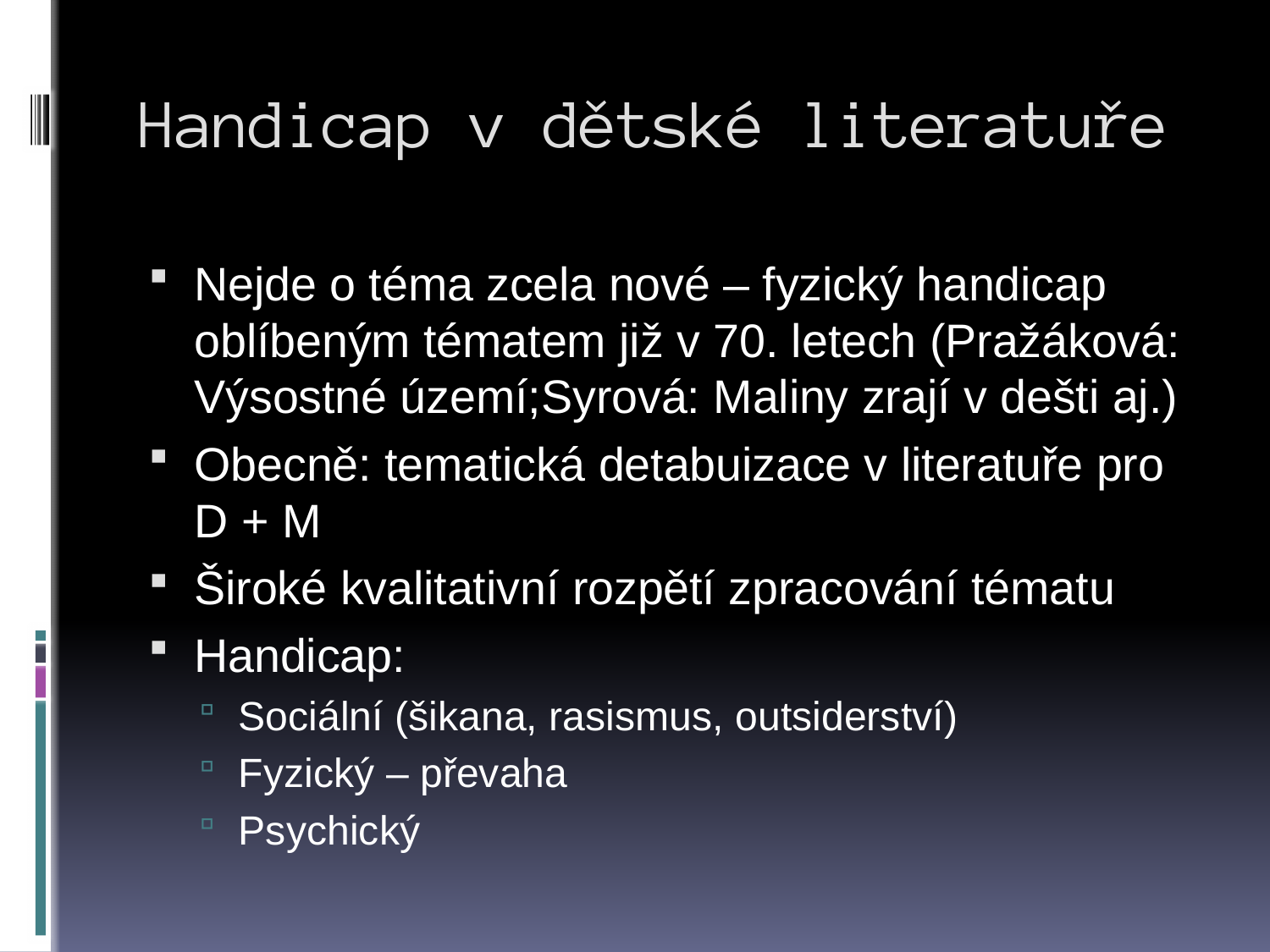

# Handicap v dětské literatuře
Nejde o téma zcela nové – fyzický handicap oblíbeným tématem již v 70. letech (Pražáková: Výsostné území;Syrová: Maliny zrají v dešti aj.)
Obecně: tematická detabuizace v literatuře pro D + M
Široké kvalitativní rozpětí zpracování tématu
Handicap:
Sociální (šikana, rasismus, outsiderství)
Fyzický – převaha
Psychický